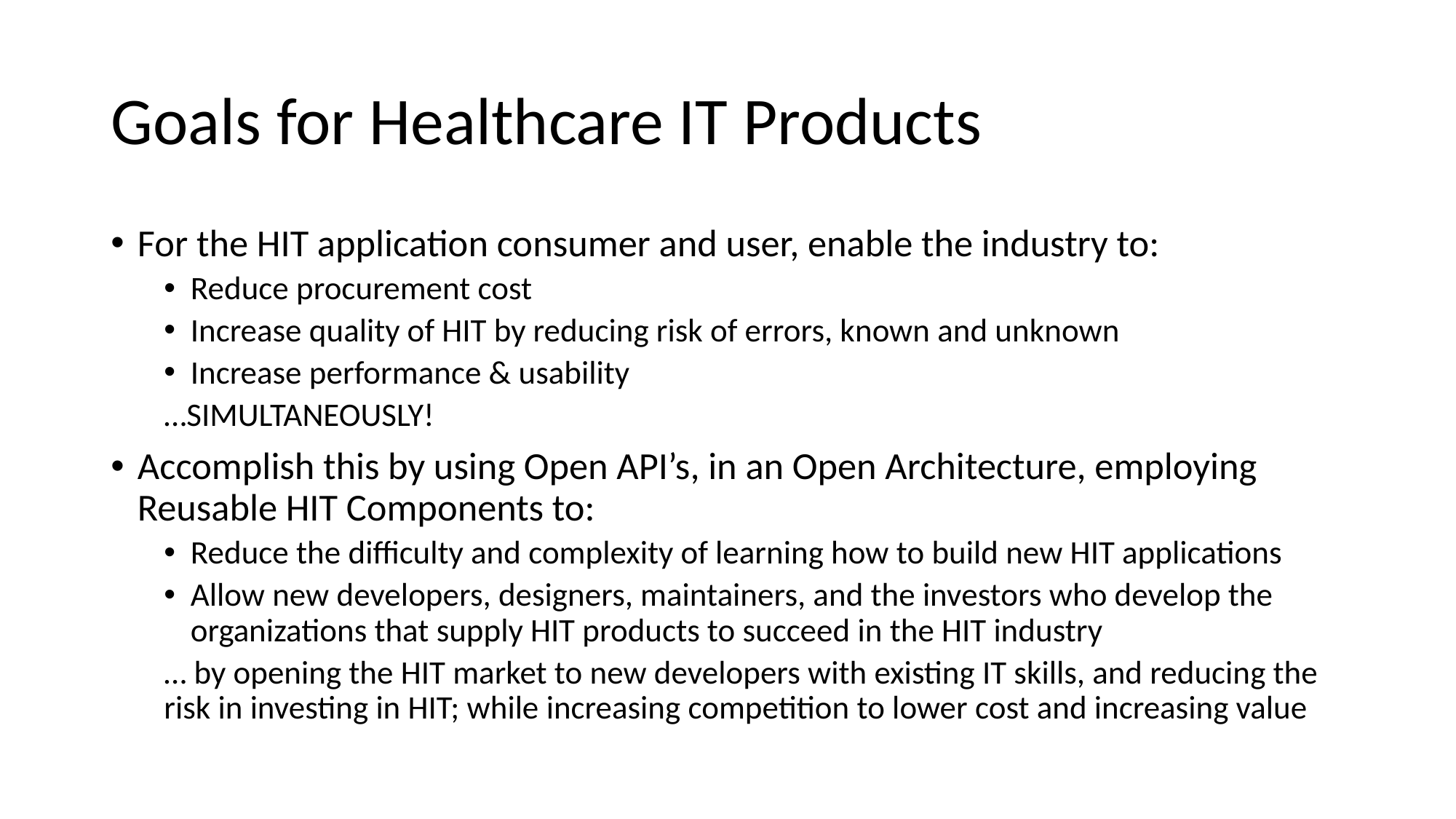

# Goals for Healthcare IT Products
For the HIT application consumer and user, enable the industry to:
Reduce procurement cost
Increase quality of HIT by reducing risk of errors, known and unknown
Increase performance & usability
…SIMULTANEOUSLY!
Accomplish this by using Open API’s, in an Open Architecture, employing Reusable HIT Components to:
Reduce the difficulty and complexity of learning how to build new HIT applications
Allow new developers, designers, maintainers, and the investors who develop the organizations that supply HIT products to succeed in the HIT industry
… by opening the HIT market to new developers with existing IT skills, and reducing the risk in investing in HIT; while increasing competition to lower cost and increasing value